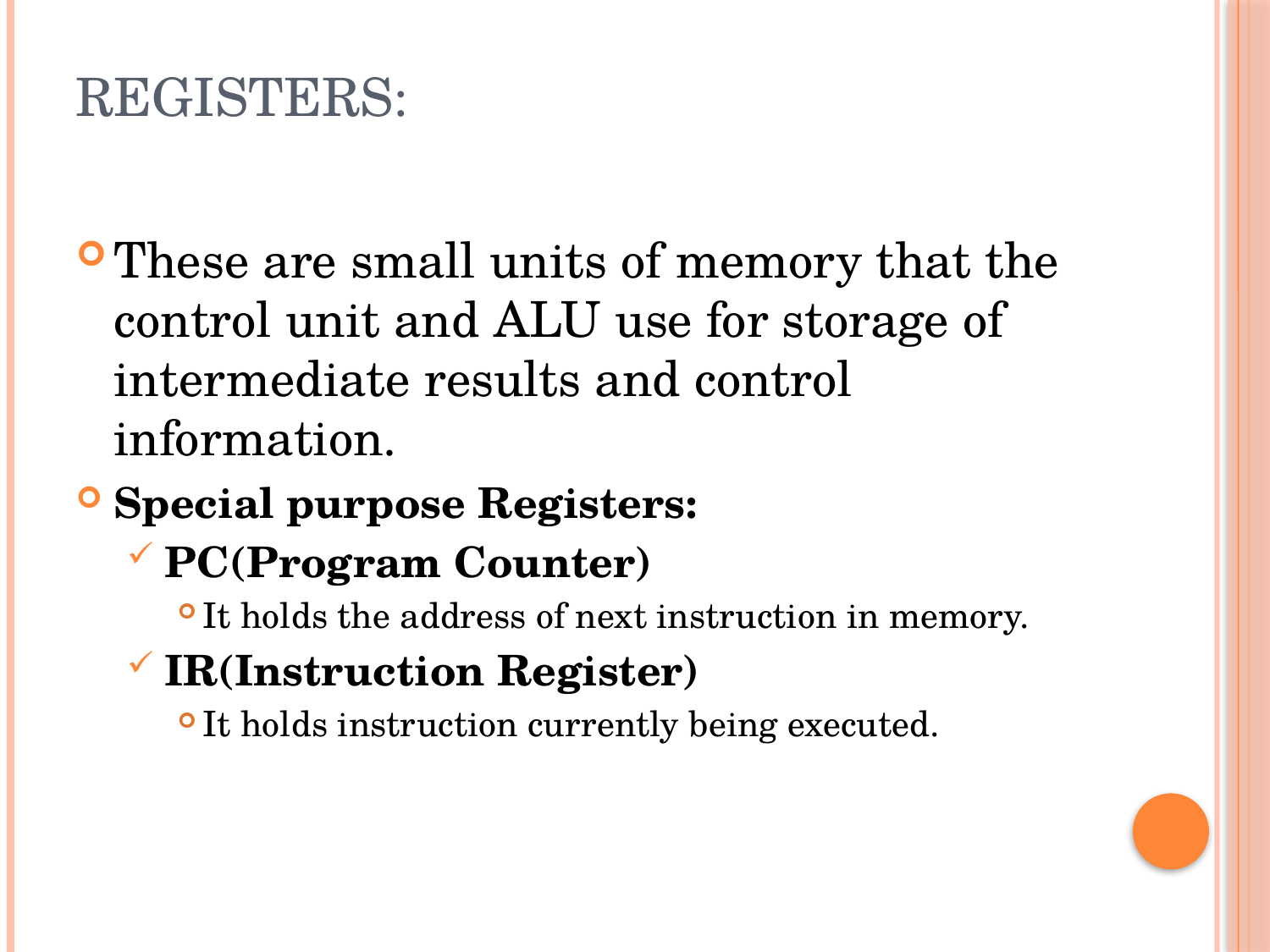

# Registers:
These are small units of memory that the control unit and ALU use for storage of intermediate results and control information.
Special purpose Registers:
PC(Program Counter)
It holds the address of next instruction in memory.
IR(Instruction Register)
It holds instruction currently being executed.